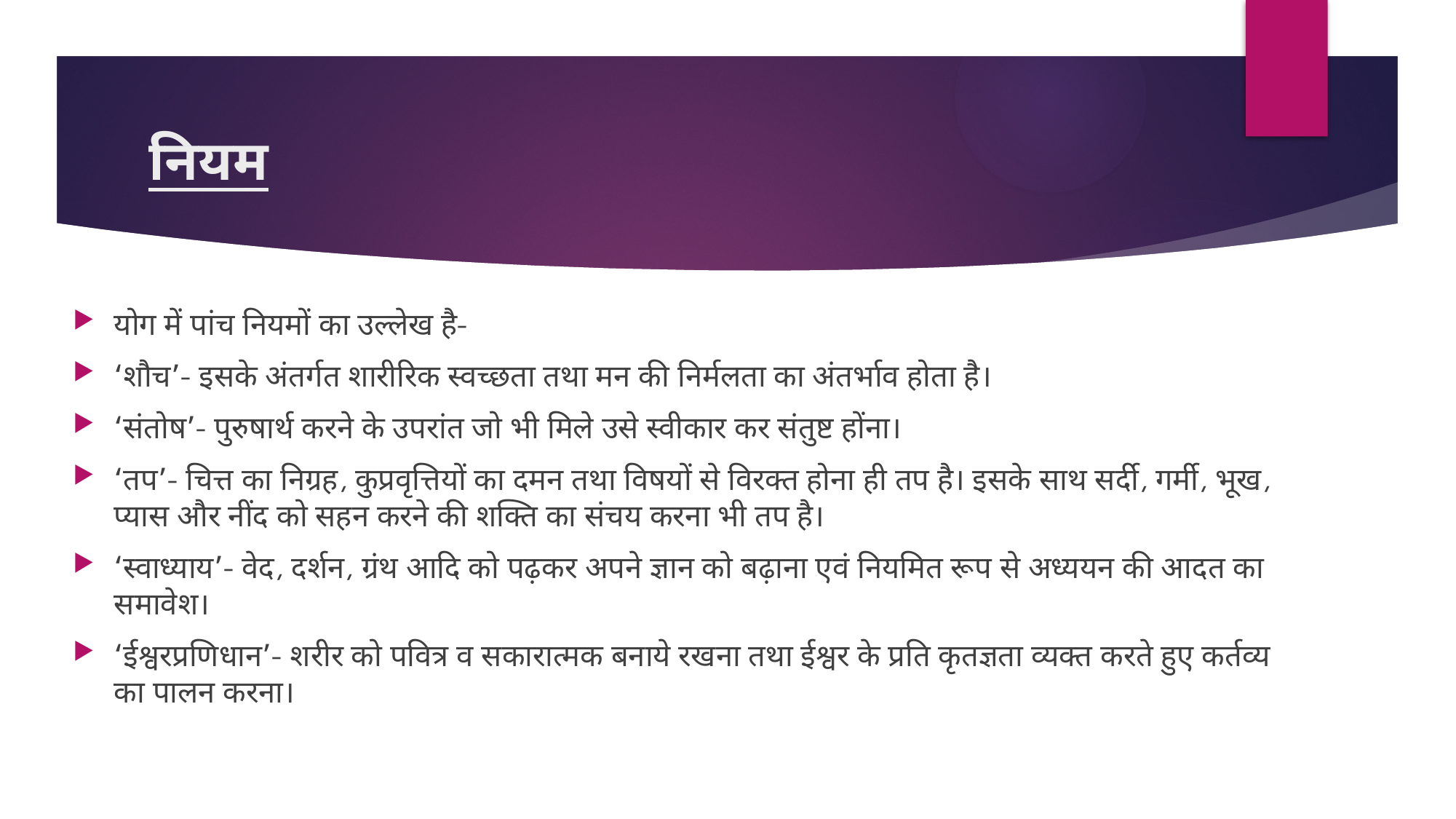

# नियम
योग में पांच नियमों का उल्लेख है-
‘शौच’- इसके अंतर्गत शारीरिक स्वच्छता तथा मन की निर्मलता का अंतर्भाव होता है।
‘संतोष’- पुरुषार्थ करने के उपरांत जो भी मिले उसे स्वीकार कर संतुष्ट होंना।
‘तप’- चित्त का निग्रह, कुप्रवृत्तियों का दमन तथा विषयों से विरक्त होना ही तप है। इसके साथ सर्दी, गर्मी, भूख,  प्यास और नींद को सहन करने की शक्ति का संचय करना भी तप है।
‘स्वाध्याय’- वेद, दर्शन, ग्रंथ आदि को पढ़कर अपने ज्ञान को बढ़ाना एवं नियमित रूप से अध्ययन की आदत का समावेश।
‘ईश्वरप्रणिधान’- शरीर को पवित्र व सकारात्मक बनाये रखना तथा ईश्वर के प्रति कृतज्ञता व्यक्त करते हुए कर्तव्य का पालन करना।